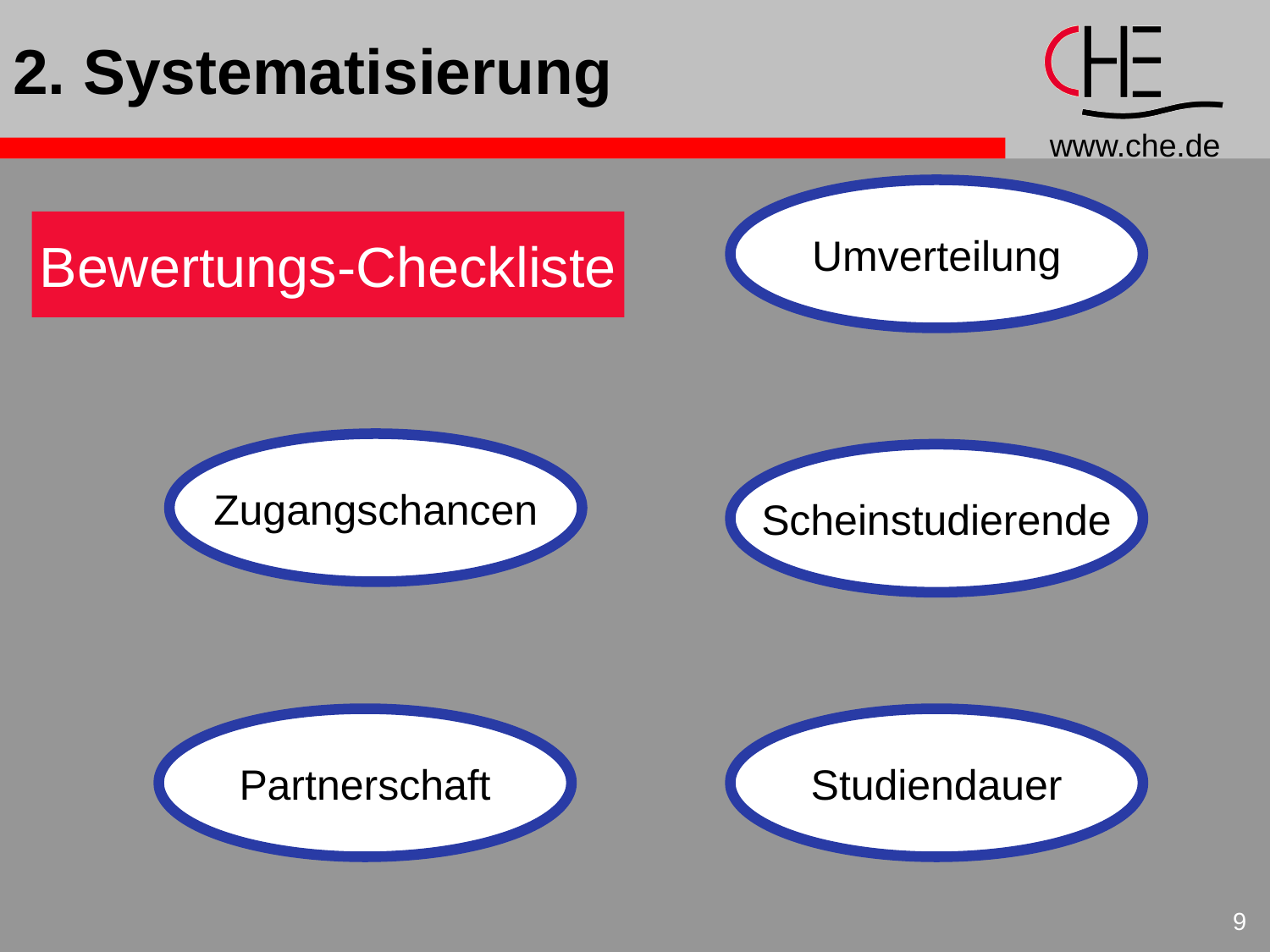

# 2. Systematisierung
Umverteilung
Bewertungs-Checkliste
Zugangschancen
Scheinstudierende
Partnerschaft
Studiendauer
9